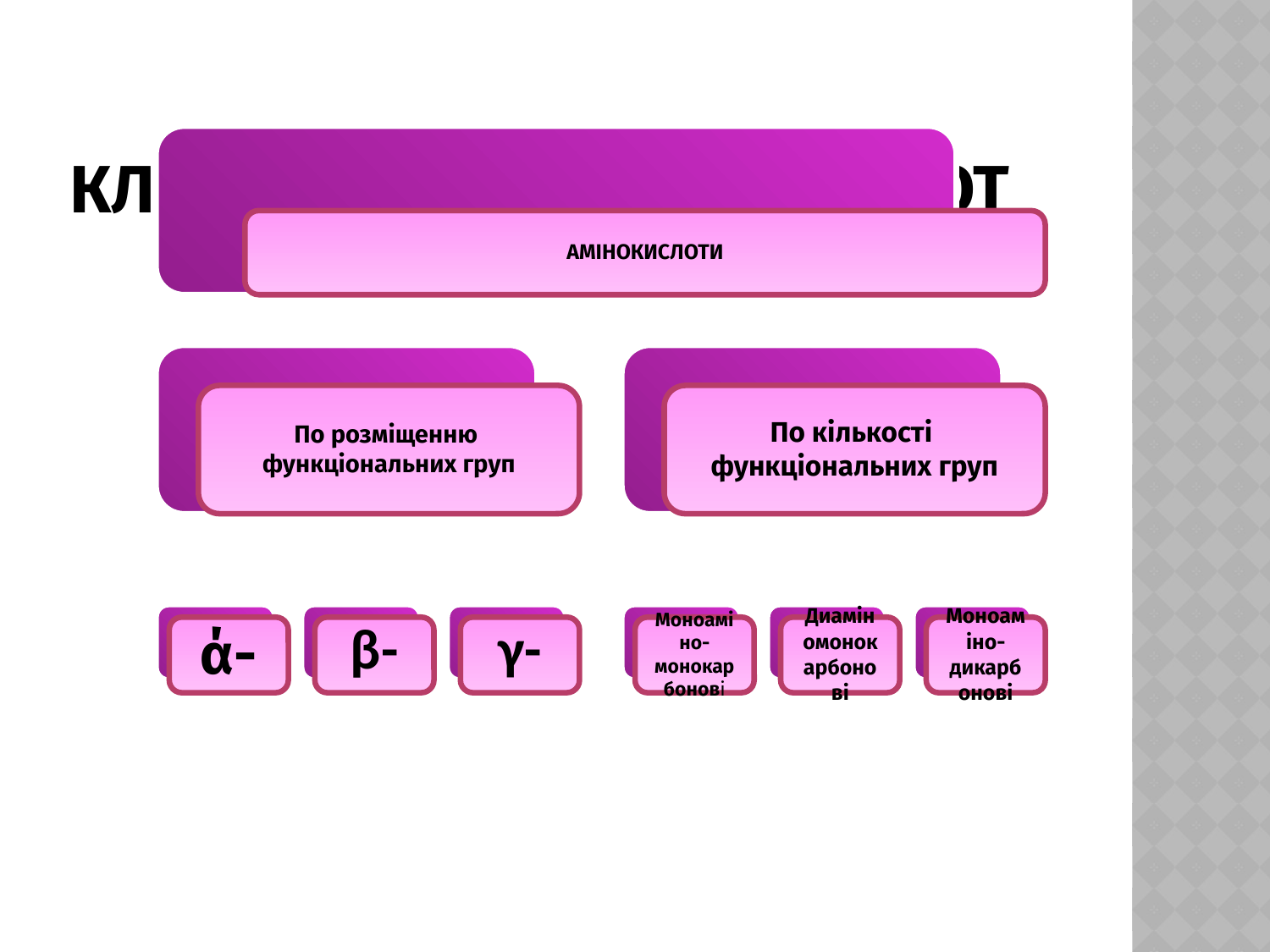

# Класифікація амінокислот
АМІНОКИСЛОТИ
Моноаміно-дикарбонові
Диаміномонокарбонові
Моноаміно-монокарбонові
По кількості
функціональних груп
γ-
β-
ά-
По розміщенню
функціональних груп